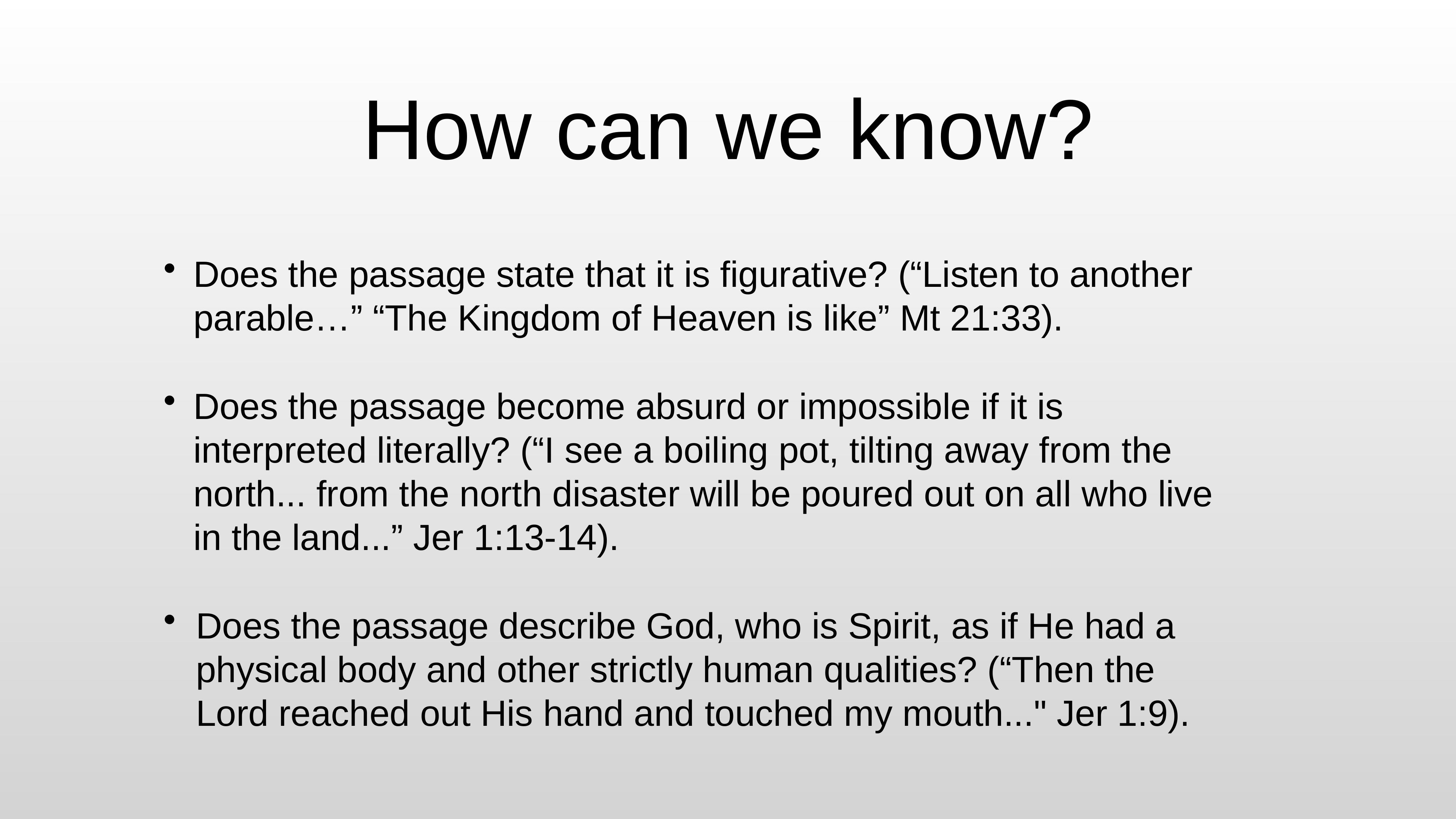

# How can we know?
Does the passage state that it is figurative? (“Listen to another parable…” “The Kingdom of Heaven is like” Mt 21:33).
Does the passage become absurd or impossible if it is interpreted literally? (“I see a boiling pot, tilting away from the north... from the north disaster will be poured out on all who live in the land...” Jer 1:13-14).
Does the passage describe God, who is Spirit, as if He had a physical body and other strictly human qualities? (“Then the Lord reached out His hand and touched my mouth..." Jer 1:9).